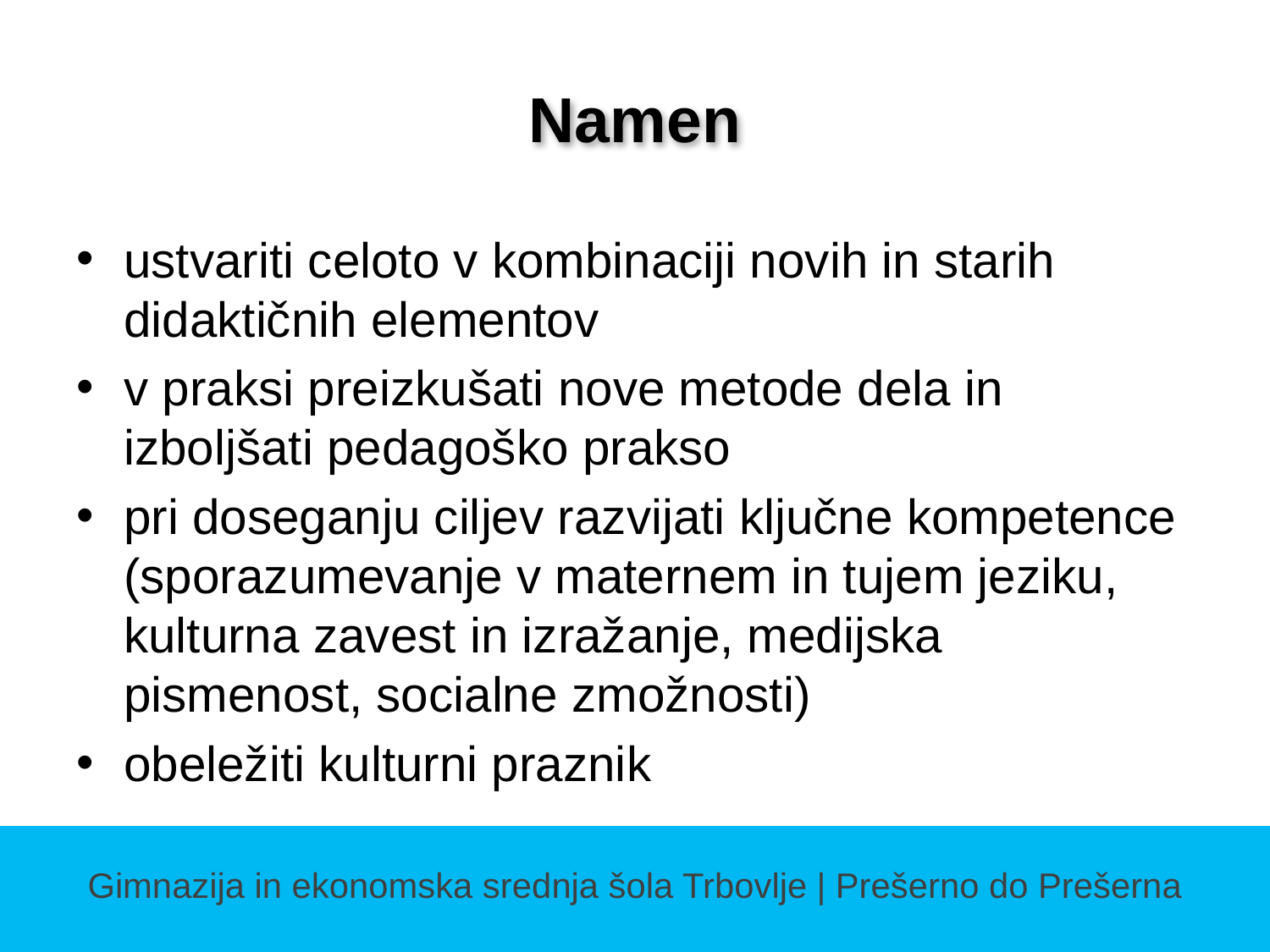

# Namen
ustvariti celoto v kombinaciji novih in starih didaktičnih elementov
v praksi preizkušati nove metode dela in izboljšati pedagoško prakso
pri doseganju ciljev razvijati ključne kompetence (sporazumevanje v maternem in tujem jeziku, kulturna zavest in izražanje, medijska pismenost, socialne zmožnosti)
obeležiti kulturni praznik
Gimnazija in ekonomska srednja šola Trbovlje | Prešerno do Prešerna